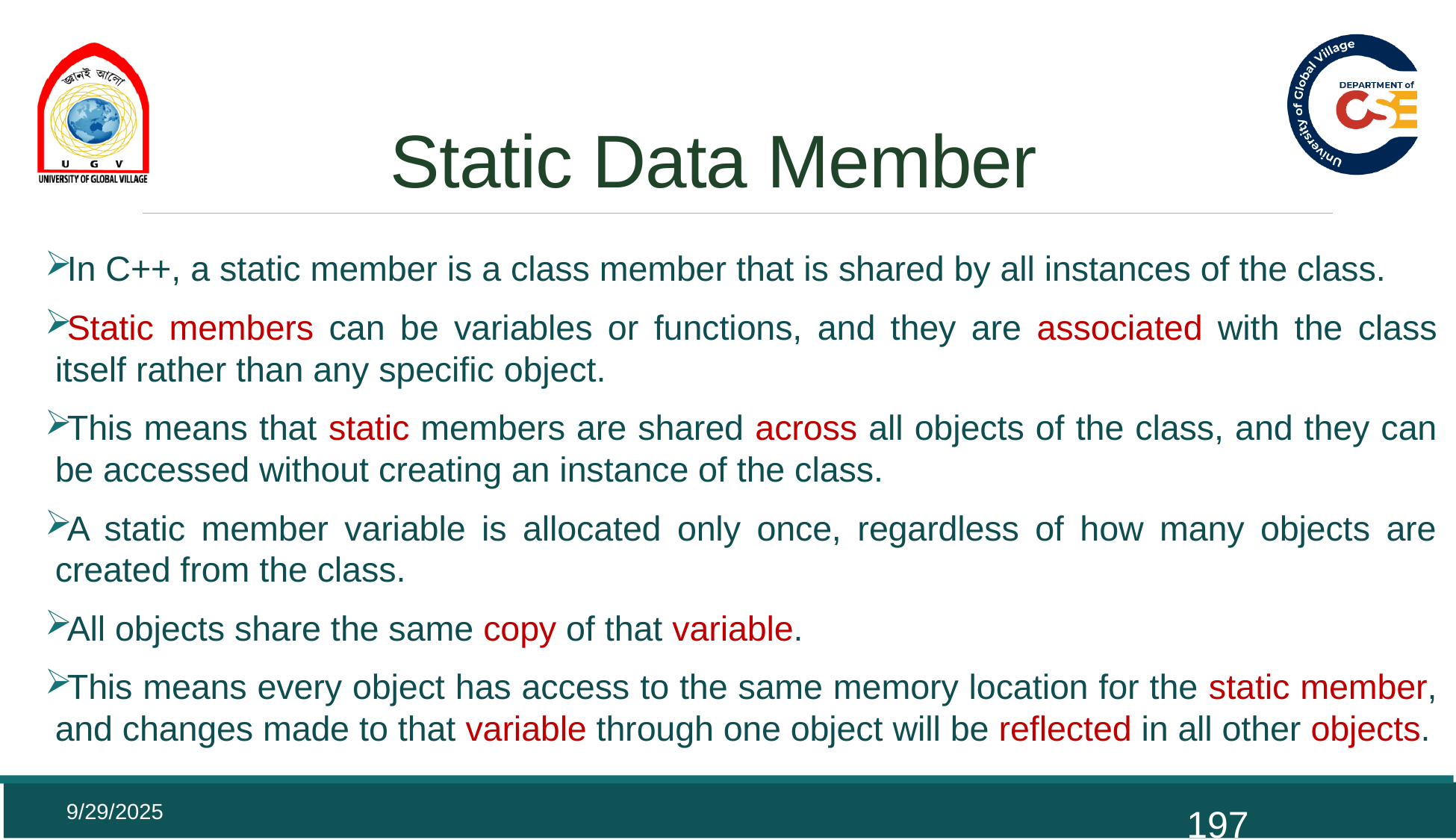

# Static Data Member
In C++, a static member is a class member that is shared by all instances of the class.
Static members can be variables or functions, and they are associated with the class itself rather than any specific object.
This means that static members are shared across all objects of the class, and they can be accessed without creating an instance of the class.
A static member variable is allocated only once, regardless of how many objects are created from the class.
All objects share the same copy of that variable.
This means every object has access to the same memory location for the static member, and changes made to that variable through one object will be reflected in all other objects.
9/29/2025
197